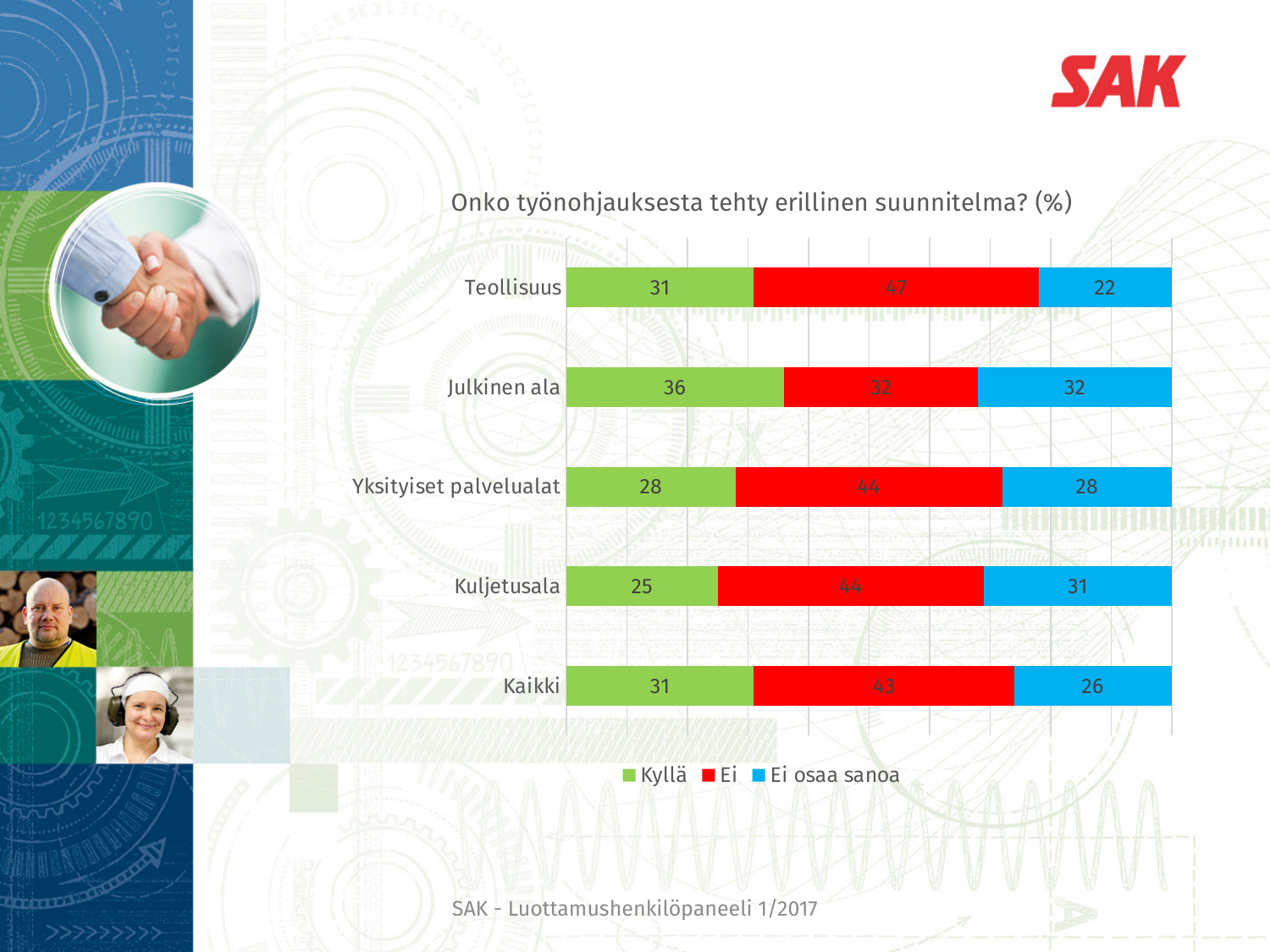

### Chart: Onko työnohjauksesta tehty erillinen suunnitelma? (%)

| Category | Kyllä | Ei | Ei osaa sanoa |
|---|---|---|---|
| Teollisuus | 31.0 | 47.0 | 22.0 |
| Julkinen ala | 36.0 | 32.0 | 32.0 |
| Yksityiset palvelualat | 28.0 | 44.0 | 28.0 |
| Kuljetusala | 25.0 | 44.0 | 31.0 |
| Kaikki | 31.0 | 43.0 | 26.0 |
SAK - Luottamushenkilöpaneeli 1/2017